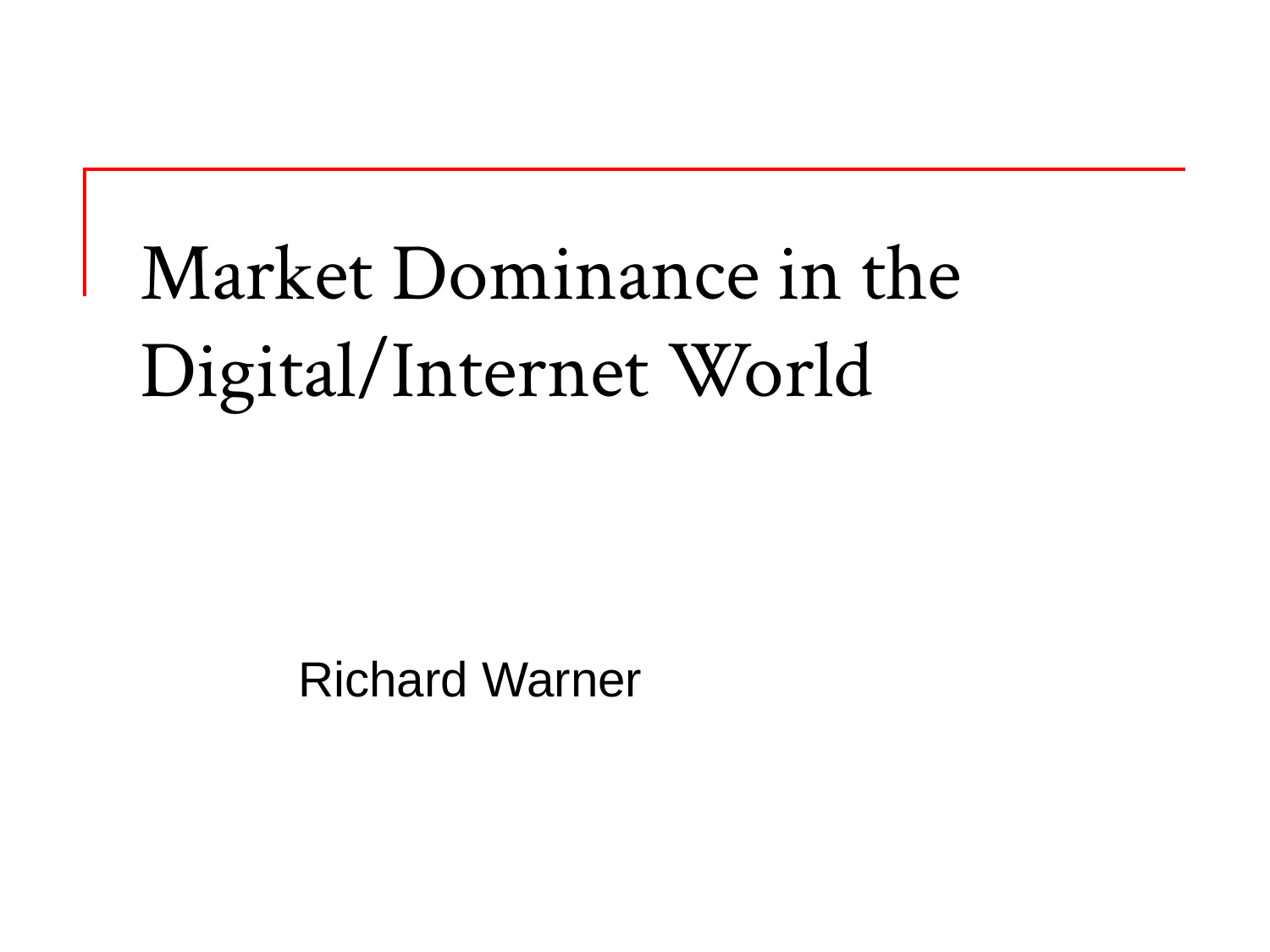

# Market Dominance in the Digital/Internet World

Richard Warner